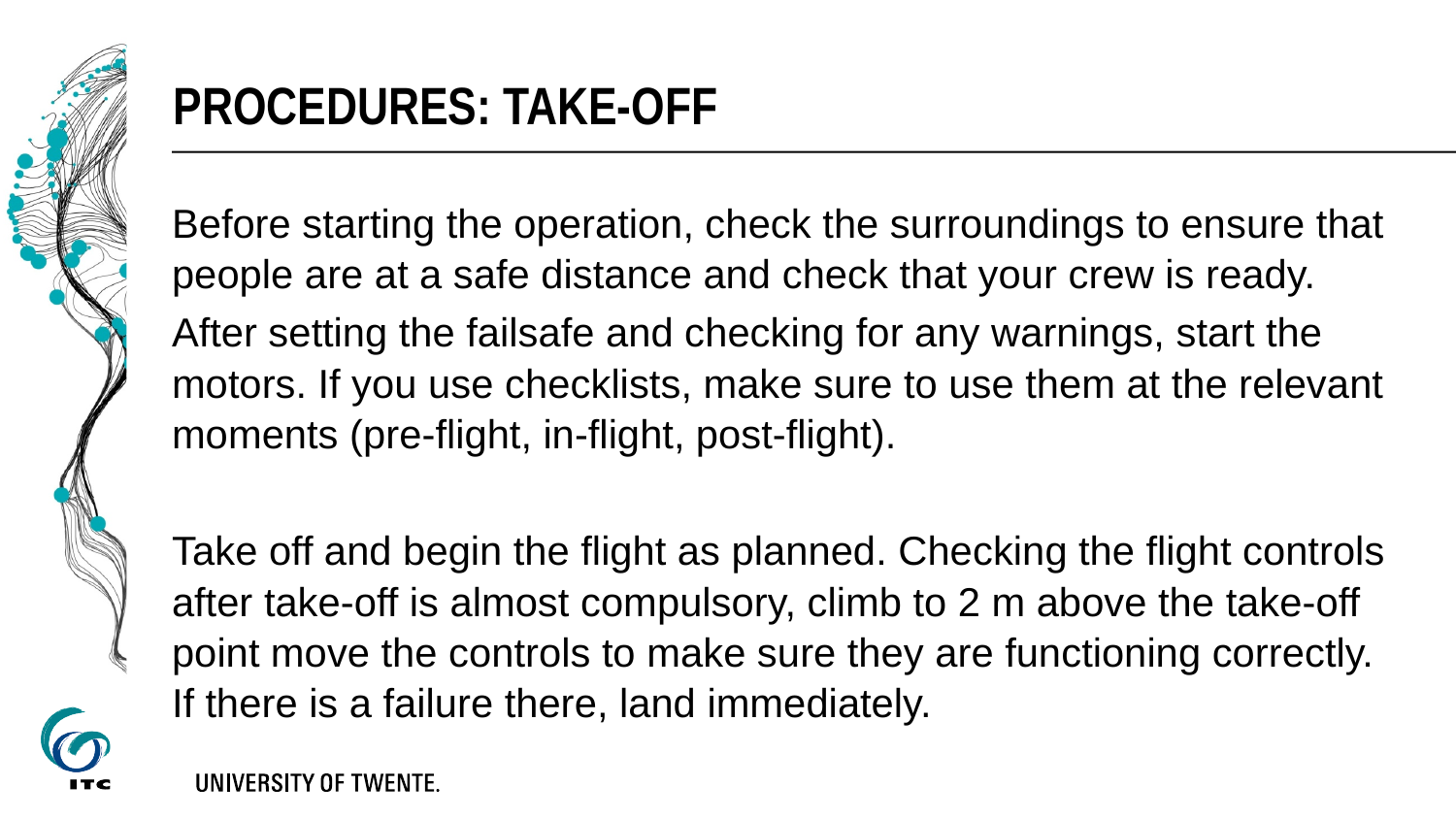

# Procedures: Take-off
Before starting the operation, check the surroundings to ensure that people are at a safe distance and check that your crew is ready.
After setting the failsafe and checking for any warnings, start the motors. If you use checklists, make sure to use them at the relevant moments (pre-flight, in-flight, post-flight).

Take off and begin the flight as planned. Checking the flight controls after take-off is almost compulsory, climb to 2 m above the take-off point move the controls to make sure they are functioning correctly. If there is a failure there, land immediately.